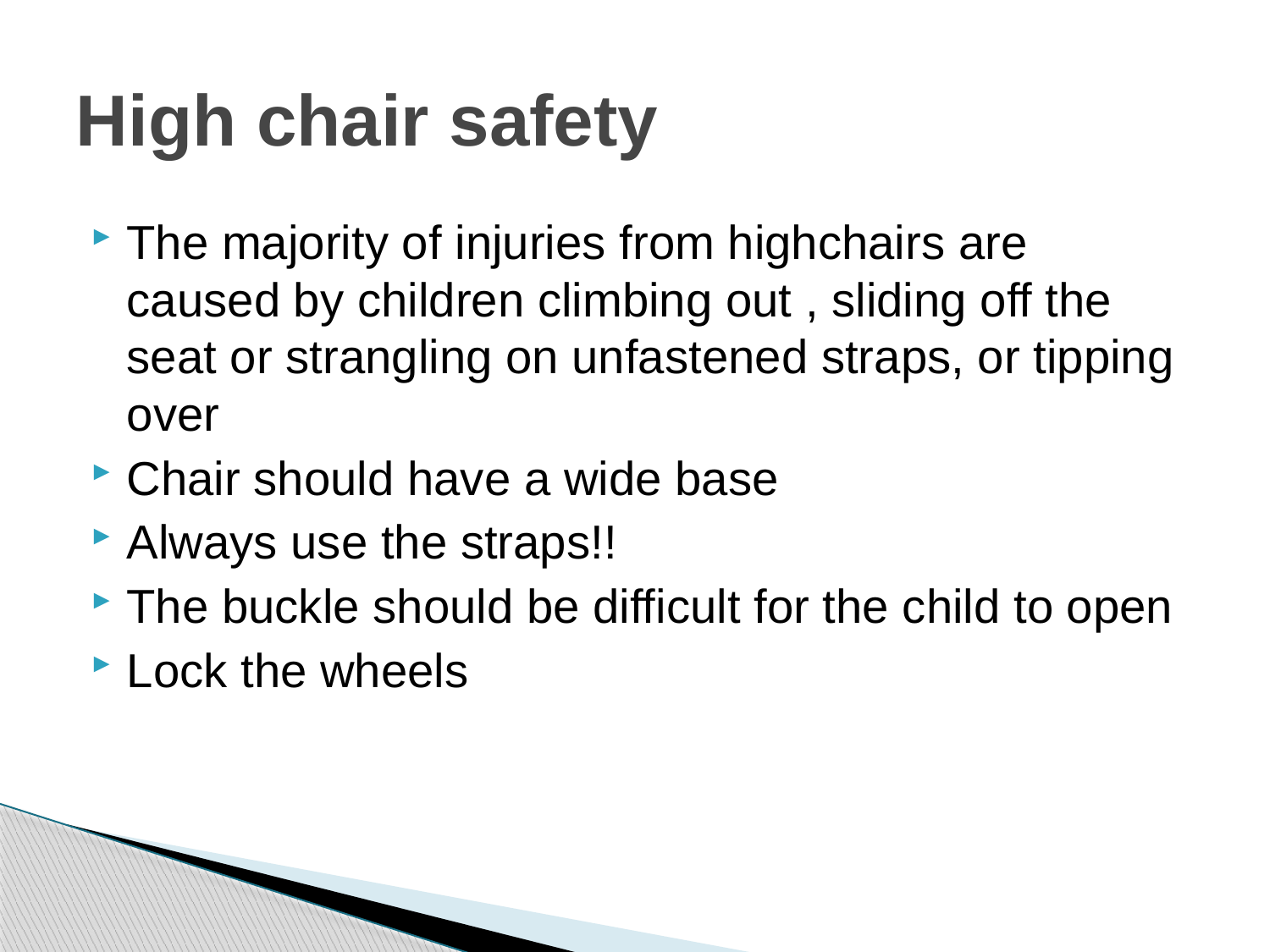

# High chair safety
The majority of injuries from highchairs are caused by children climbing out , sliding off the seat or strangling on unfastened straps, or tipping over
Chair should have a wide base
Always use the straps!!
The buckle should be difficult for the child to open
Lock the wheels